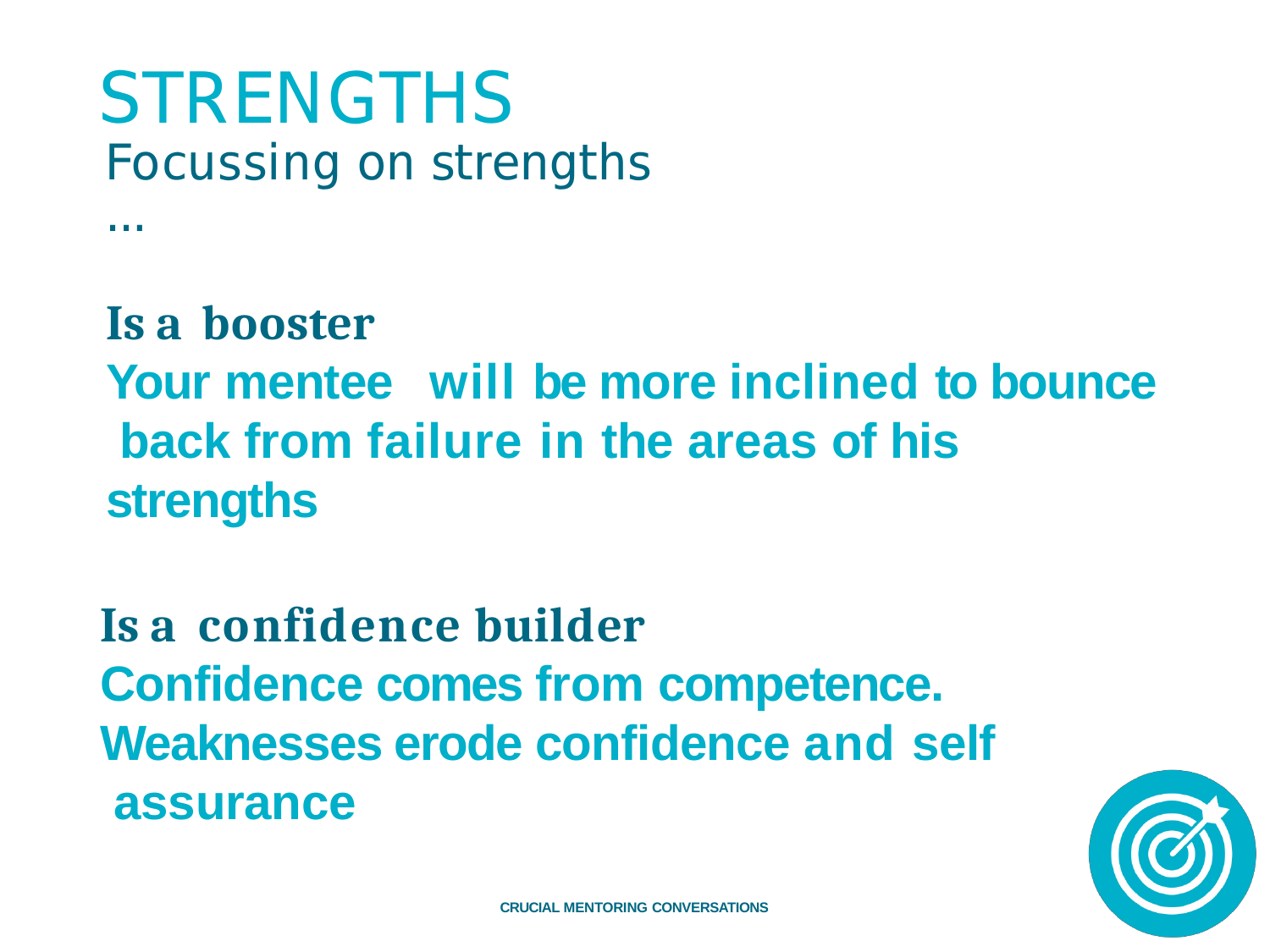

# STRENGTHS
Focussing on strengths …
Is a booster
Your mentee	will be more inclined to bounce  back from failure in the areas of his strengths

Is a confidence builder
Confidence comes from competence.  Weaknesses erode confidence and self  assurance

CRUCIAL MENTORING CONVERSATIONS